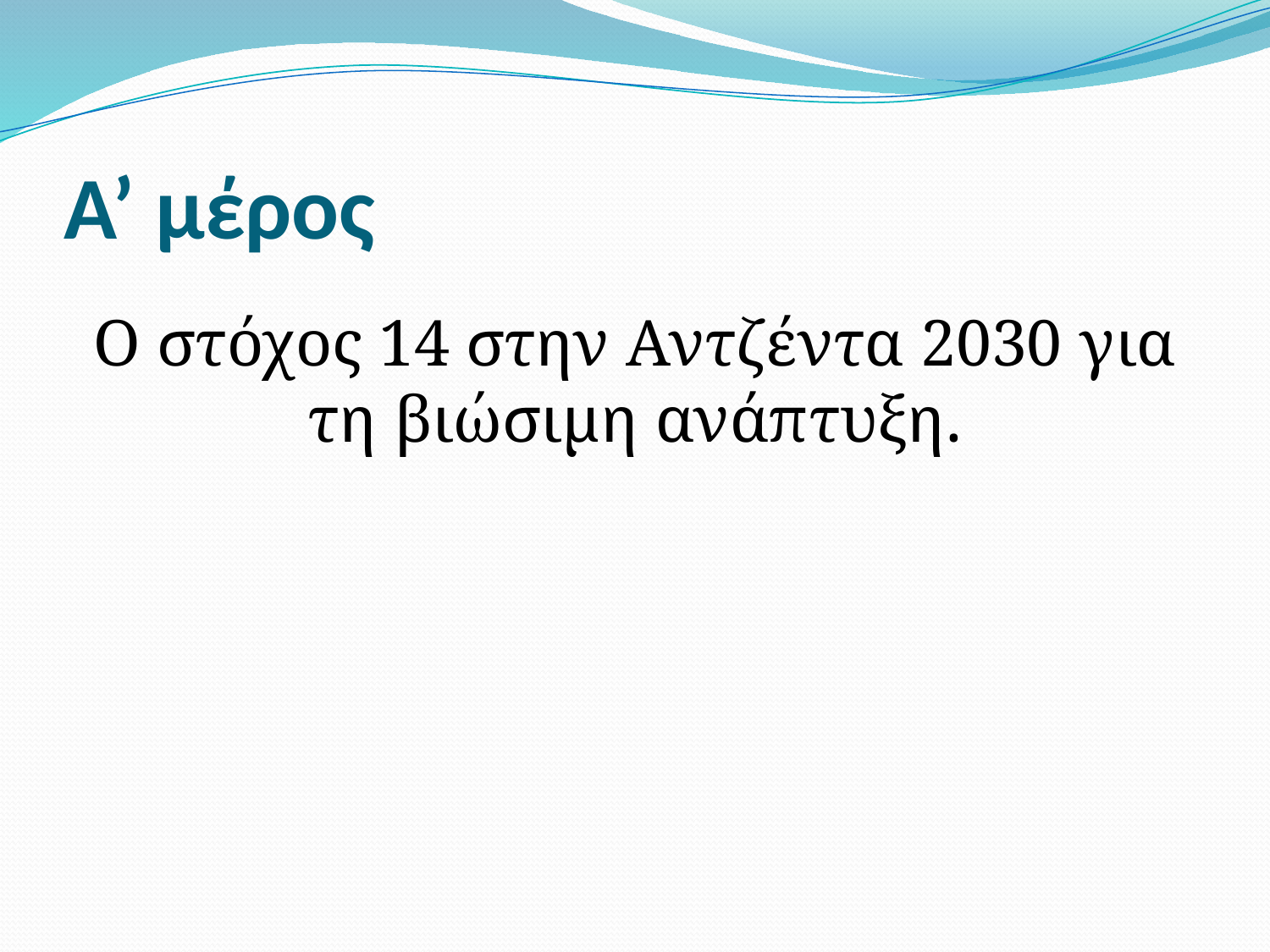

# Α’ μέρος
Ο στόχος 14 στην Αντζέντα 2030 για τη βιώσιμη ανάπτυξη.